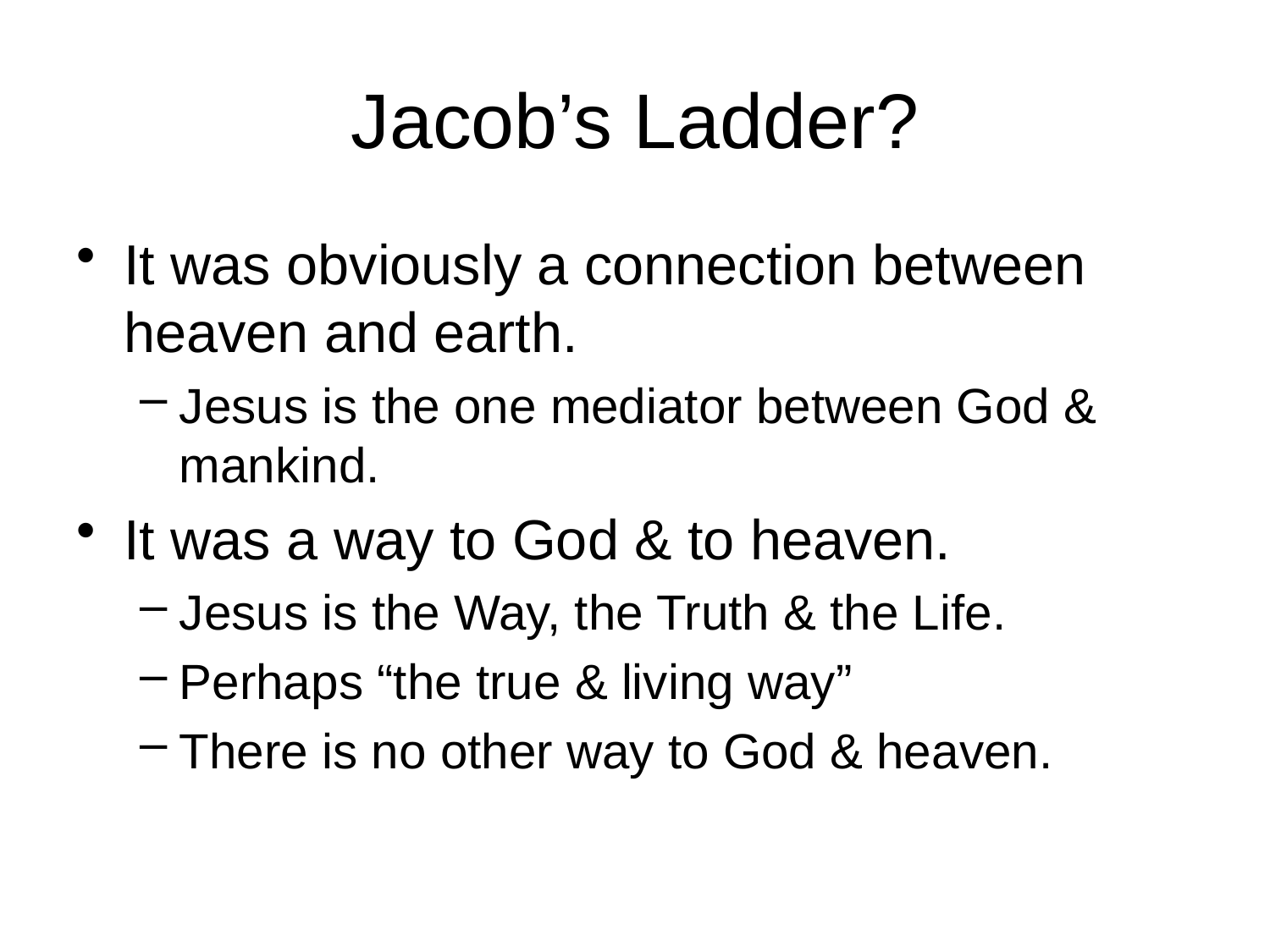

# Jacob’s Ladder?
It was obviously a connection between heaven and earth.
Jesus is the one mediator between God & mankind.
It was a way to God & to heaven.
Jesus is the Way, the Truth & the Life.
Perhaps “the true & living way”
There is no other way to God & heaven.